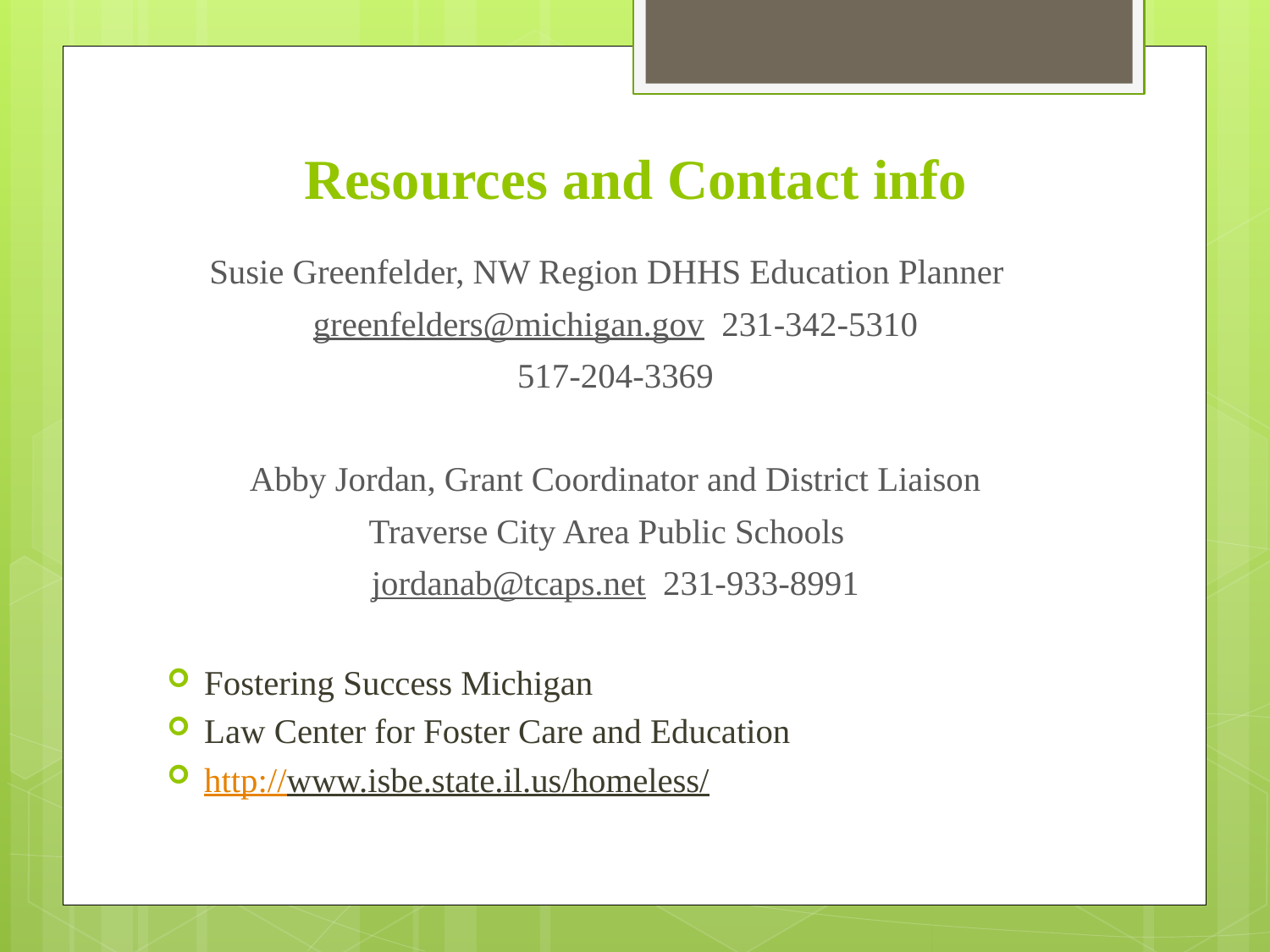

# Resources and Contact info
Susie Greenfelder, NW Region DHHS Education Planner
greenfelders@michigan.gov  231-342-5310
517-204-3369

Abby Jordan, Grant Coordinator and District Liaison
Traverse City Area Public Schools
jordanab@tcaps.net  231-933-8991

Fostering Success Michigan
Law Center for Foster Care and Education
http://www.isbe.state.il.us/homeless/